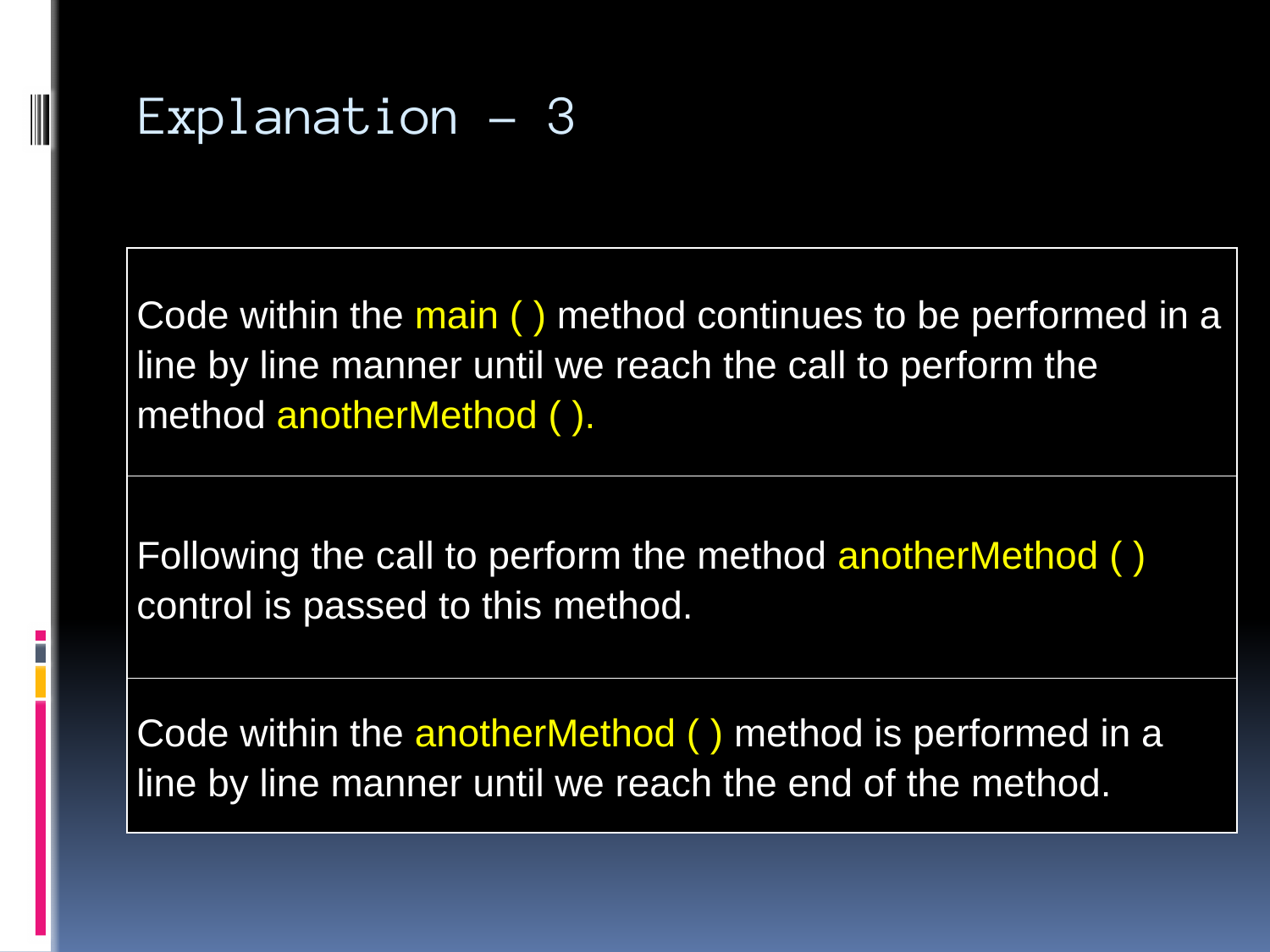

# Explanation - 3
| Code within the main ( ) method continues to be performed in a line by line manner until we reach the call to perform the method anotherMethod ( ). |
| --- |
| Following the call to perform the method anotherMethod ( ) control is passed to this method. |
| Code within the anotherMethod ( ) method is performed in a line by line manner until we reach the end of the method. |